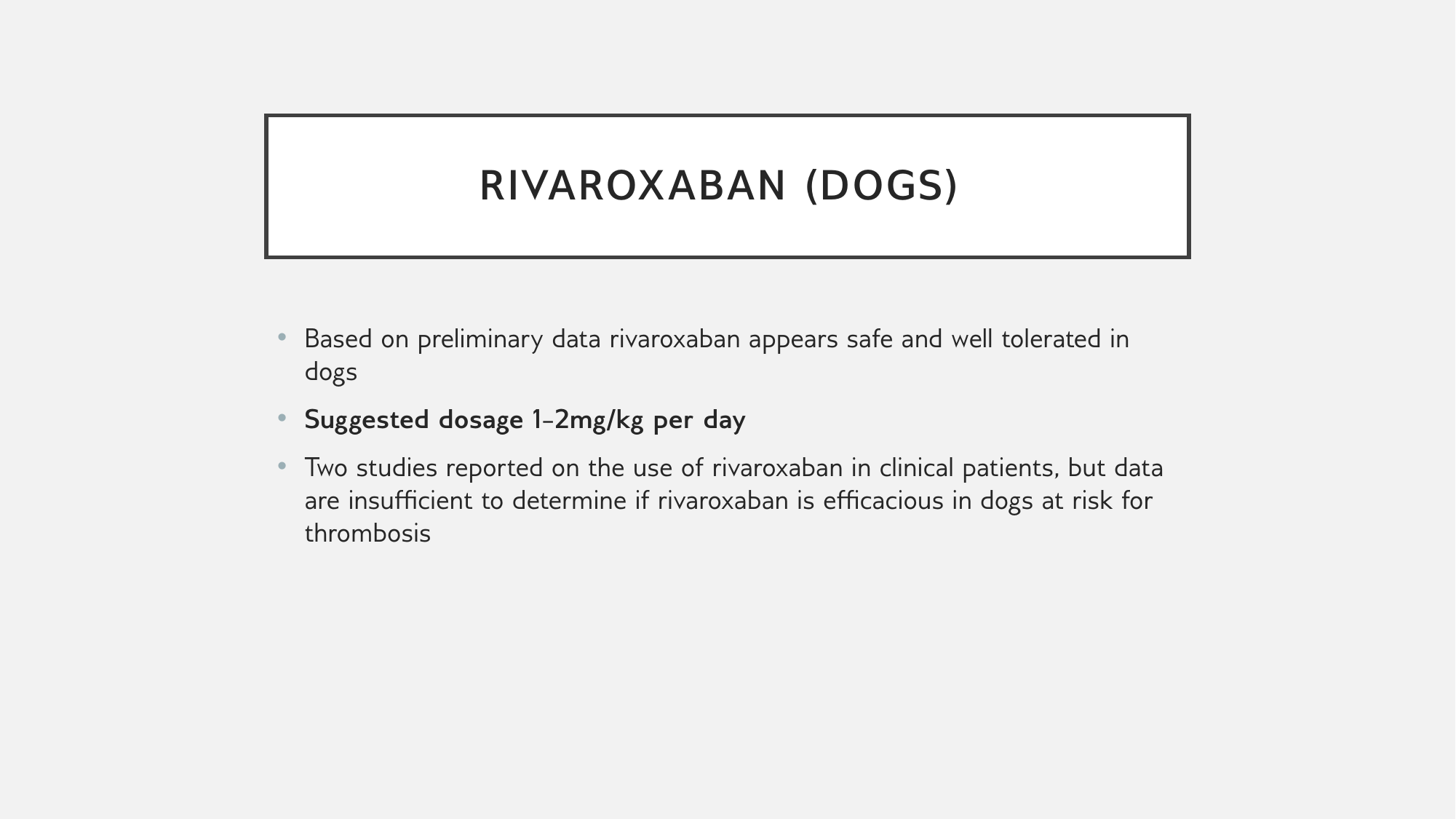

# Rivaroxaban (dogs)
Based on preliminary data rivaroxaban appears safe and well tolerated in dogs
Suggested dosage 1–2mg/kg per day
Two studies reported on the use of rivaroxaban in clinical patients, but data are insufficient to determine if rivaroxaban is efficacious in dogs at risk for thrombosis